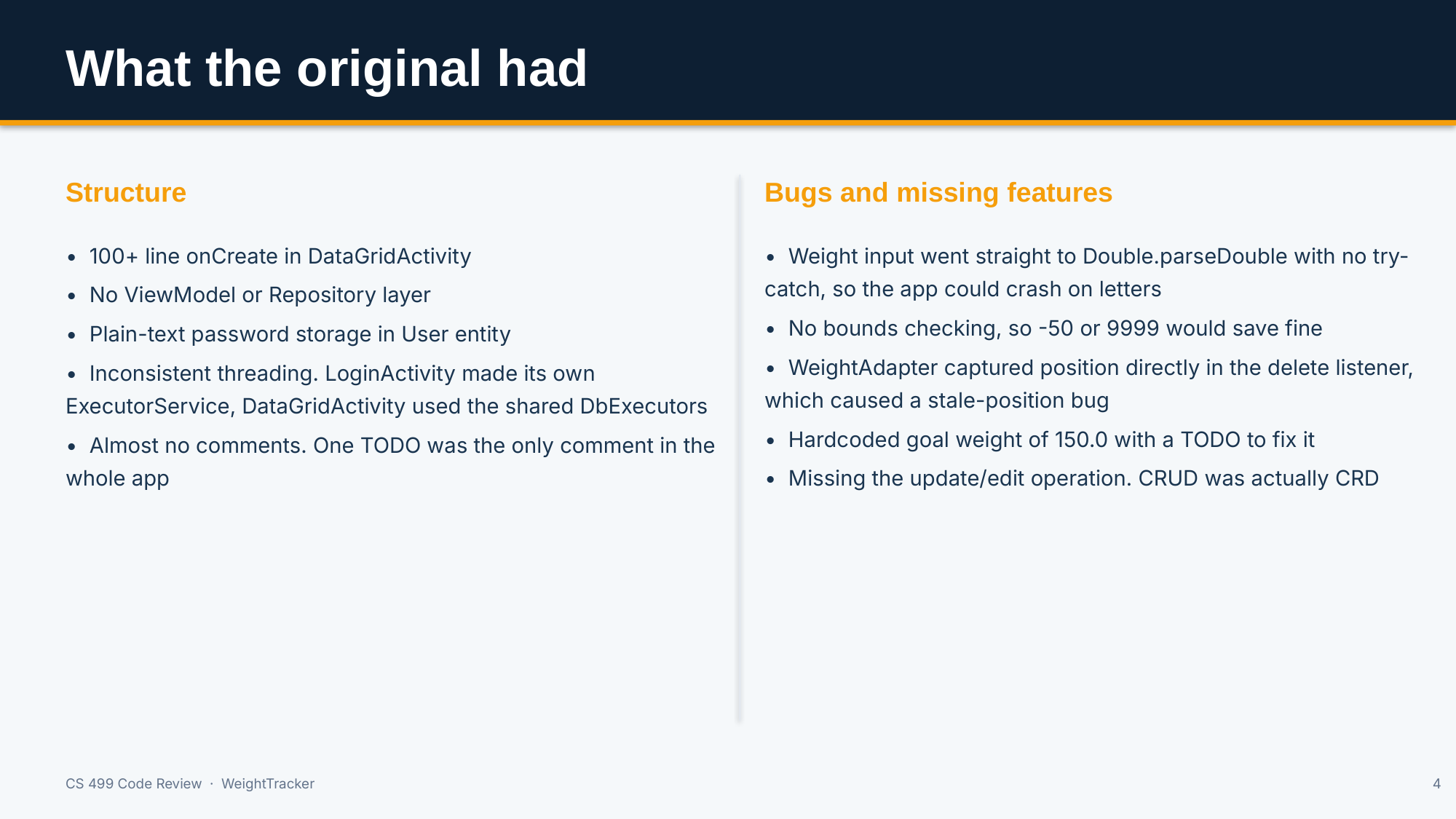

What the original had

Structure

Bugs and missing features
•  100+ line onCreate in DataGridActivity
•  No ViewModel or Repository layer
•  Plain-text password storage in User entity
•  Inconsistent threading. LoginActivity made its own ExecutorService, DataGridActivity used the shared DbExecutors
•  Almost no comments. One TODO was the only comment in the whole app
•  Weight input went straight to Double.parseDouble with no try-catch, so the app could crash on letters
•  No bounds checking, so -50 or 9999 would save fine
•  WeightAdapter captured position directly in the delete listener, which caused a stale-position bug
•  Hardcoded goal weight of 150.0 with a TODO to fix it
•  Missing the update/edit operation. CRUD was actually CRD
CS 499 Code Review  ·  WeightTracker
4